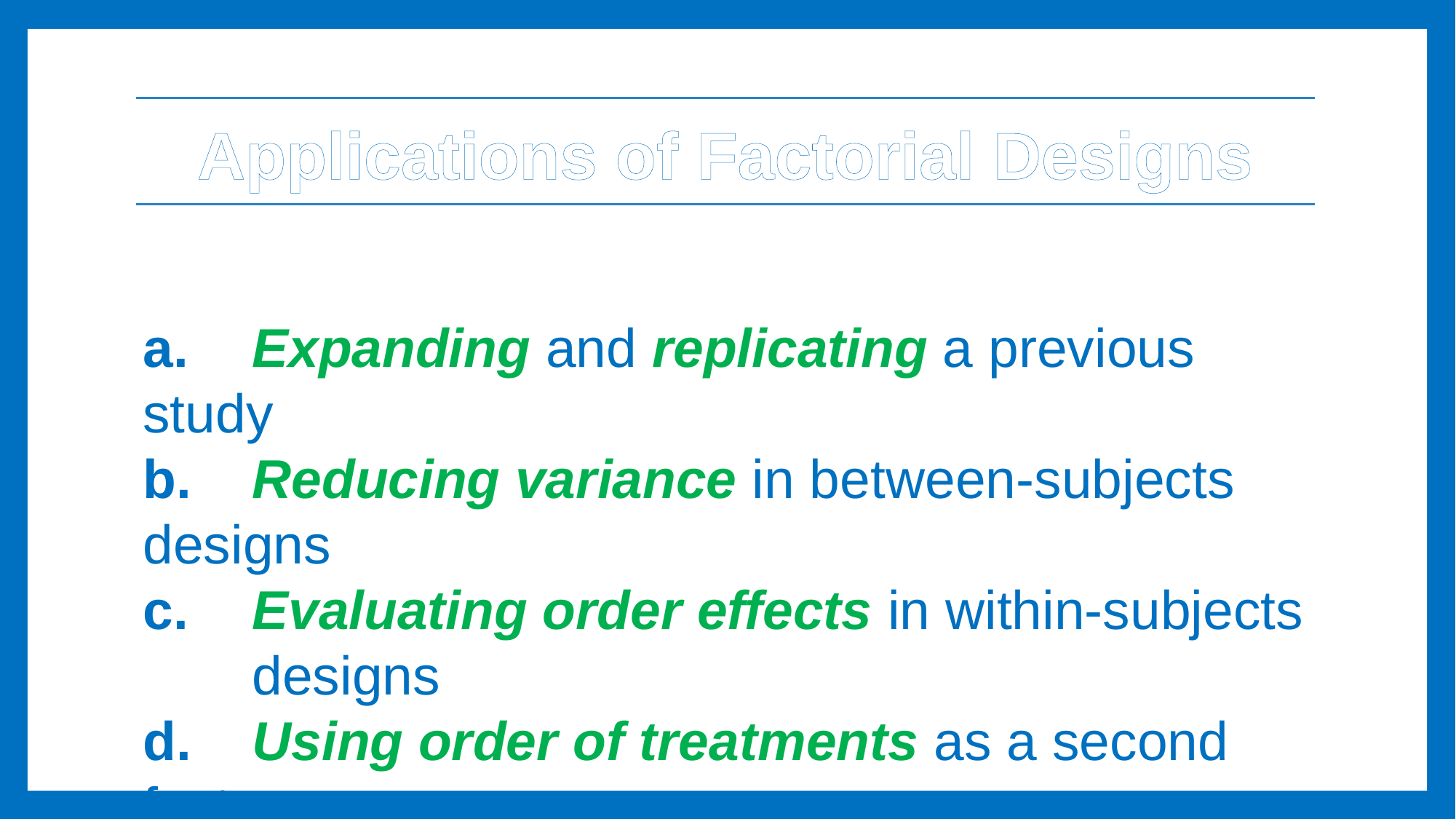

Applications of Factorial Designs
a.	Expanding and replicating a previous study
b.	Reducing variance in between-subjects designs
c.	Evaluating order effects in within-subjects 	designs
d.	Using order of treatments as a second factor